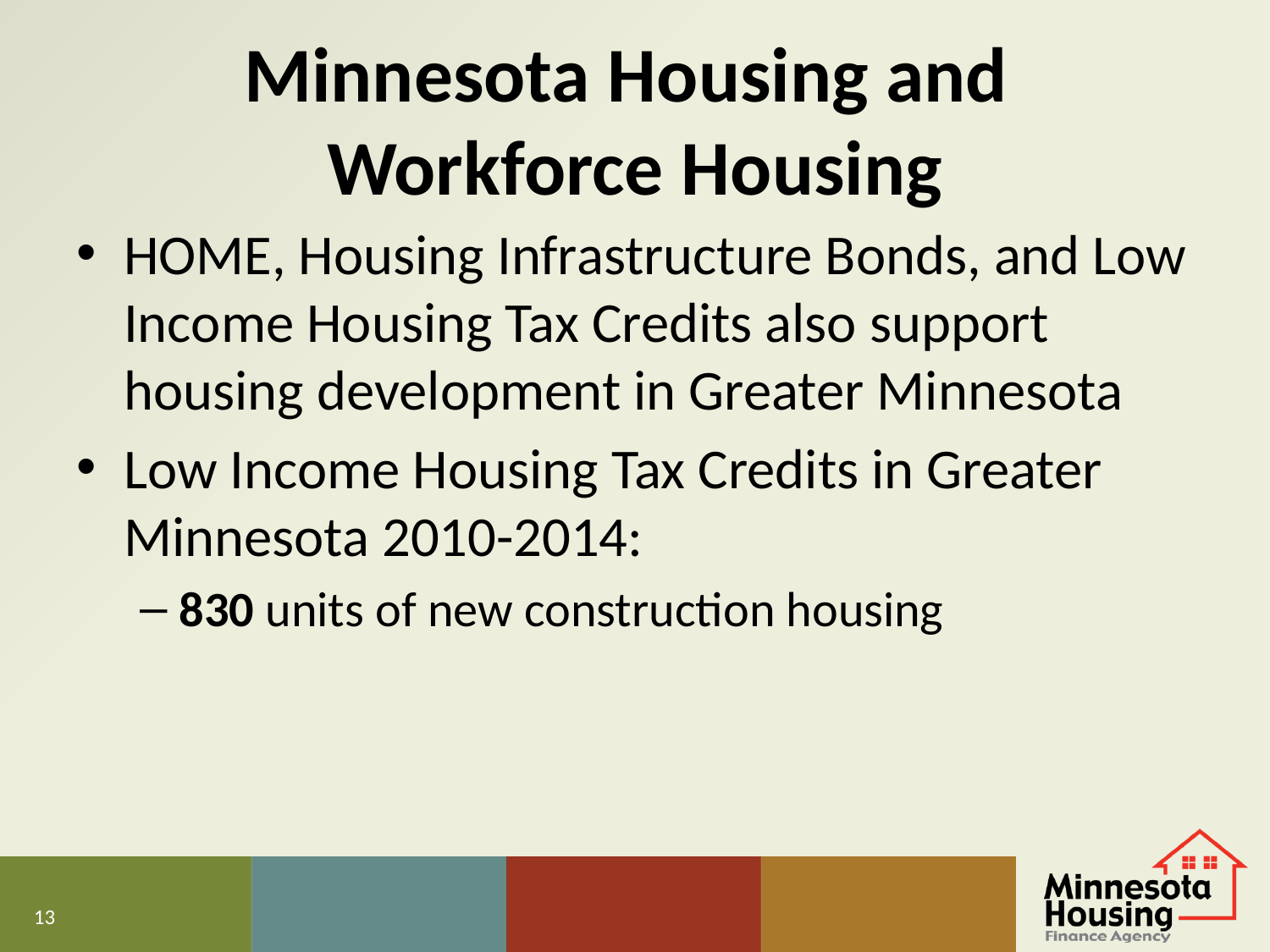

# Minnesota Housing and Workforce Housing
HOME, Housing Infrastructure Bonds, and Low Income Housing Tax Credits also support housing development in Greater Minnesota
Low Income Housing Tax Credits in Greater Minnesota 2010-2014:
830 units of new construction housing